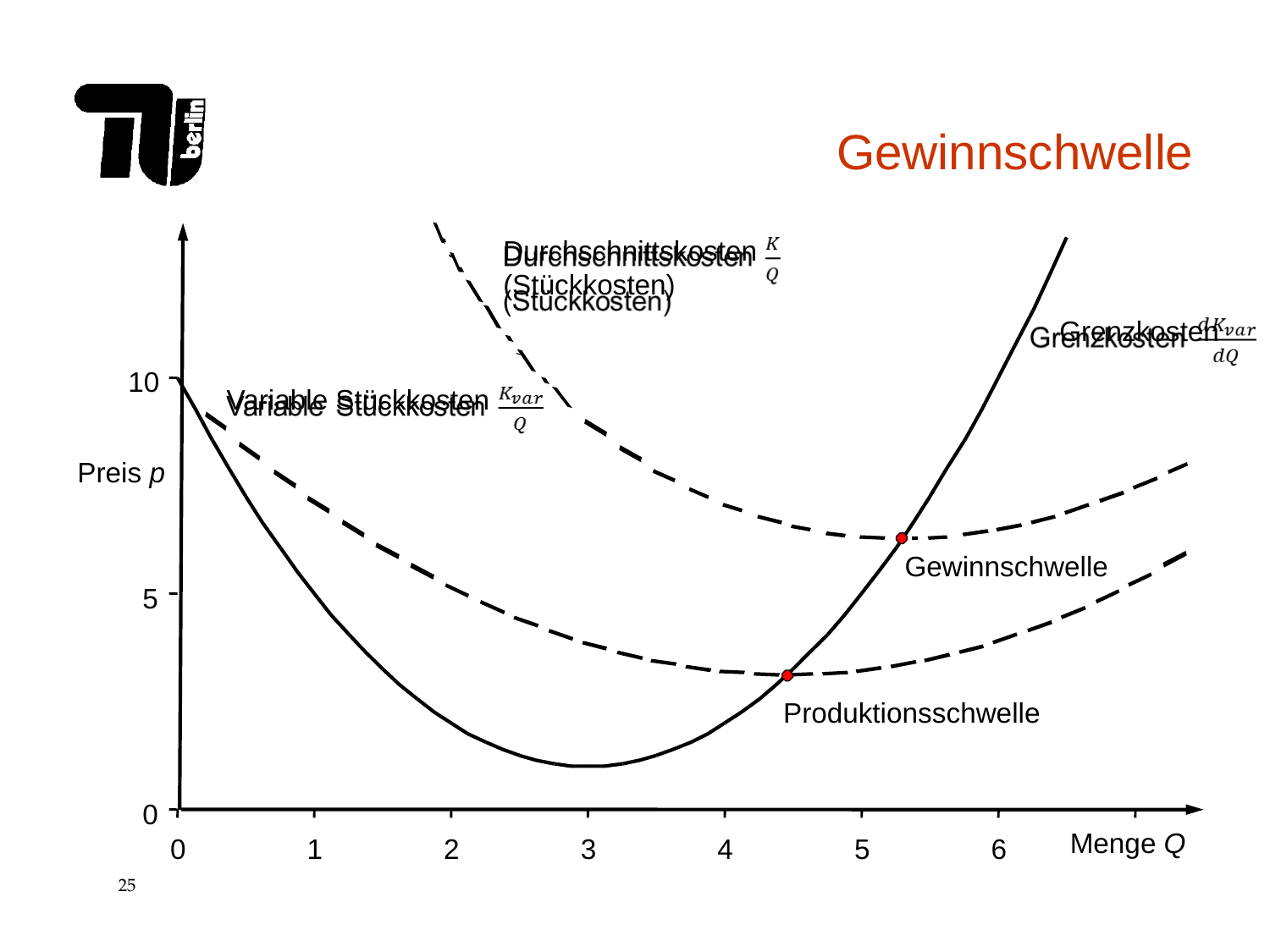

Gewinnschwelle

Durchschnittskosten
(Stückkosten)

Grenzkosten
10

Variable Stückkosten

Preis p

Gewinnschwelle

5

Produktionsschwelle

0

Menge Q
0
1
2
3
4
5
6
7